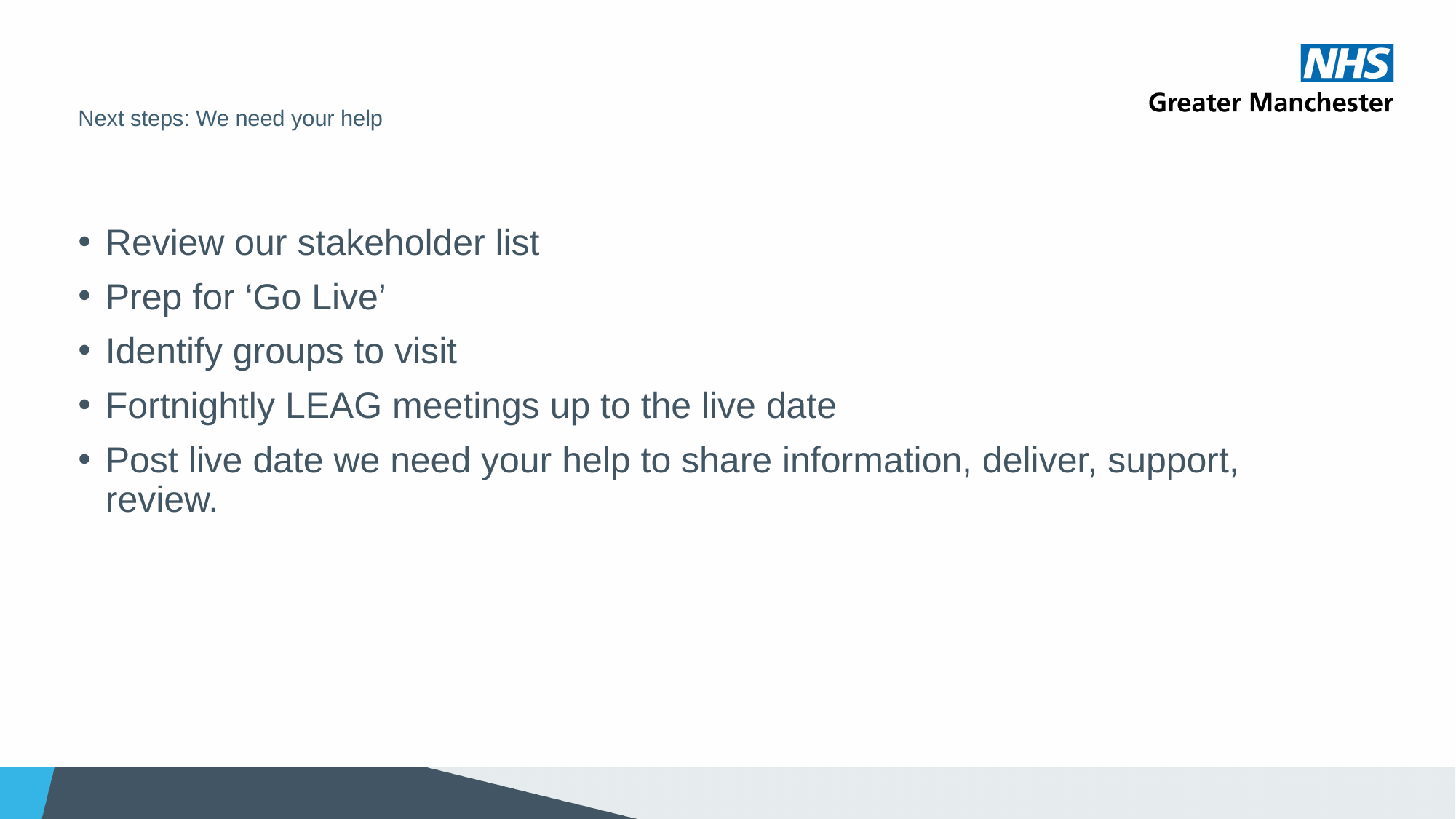

# Next steps: We need your help
Review our stakeholder list
Prep for ‘Go Live’
Identify groups to visit
Fortnightly LEAG meetings up to the live date
Post live date we need your help to share information, deliver, support, review.